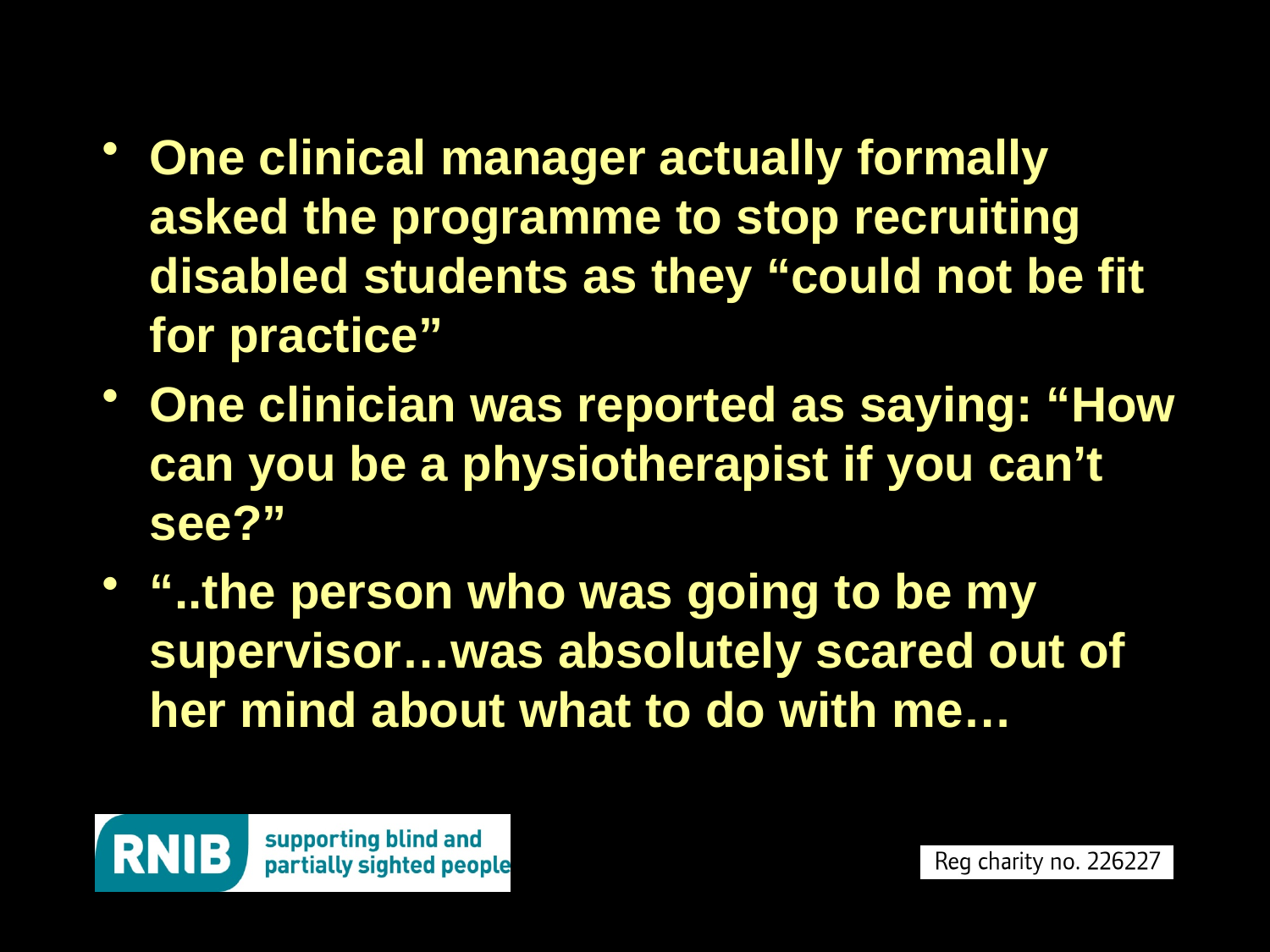

One clinical manager actually formally asked the programme to stop recruiting disabled students as they “could not be fit for practice”
One clinician was reported as saying: “How can you be a physiotherapist if you can’t see?”
“..the person who was going to be my supervisor…was absolutely scared out of her mind about what to do with me…